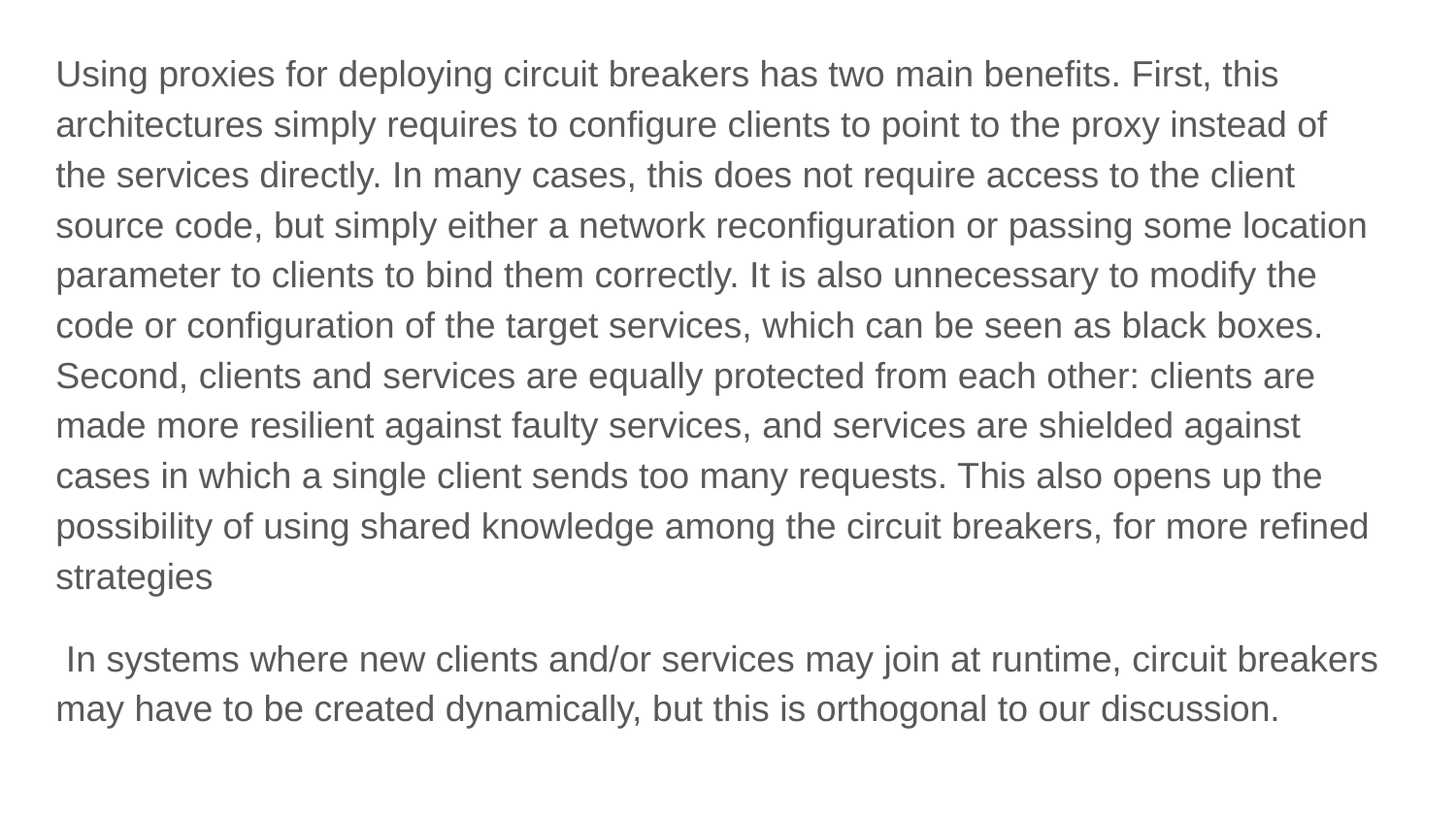

Using proxies for deploying circuit breakers has two main benefits. First, this architectures simply requires to configure clients to point to the proxy instead of the services directly. In many cases, this does not require access to the client source code, but simply either a network reconfiguration or passing some location parameter to clients to bind them correctly. It is also unnecessary to modify the code or configuration of the target services, which can be seen as black boxes. Second, clients and services are equally protected from each other: clients are made more resilient against faulty services, and services are shielded against cases in which a single client sends too many requests. This also opens up the possibility of using shared knowledge among the circuit breakers, for more refined strategies
 In systems where new clients and/or services may join at runtime, circuit breakers may have to be created dynamically, but this is orthogonal to our discussion.